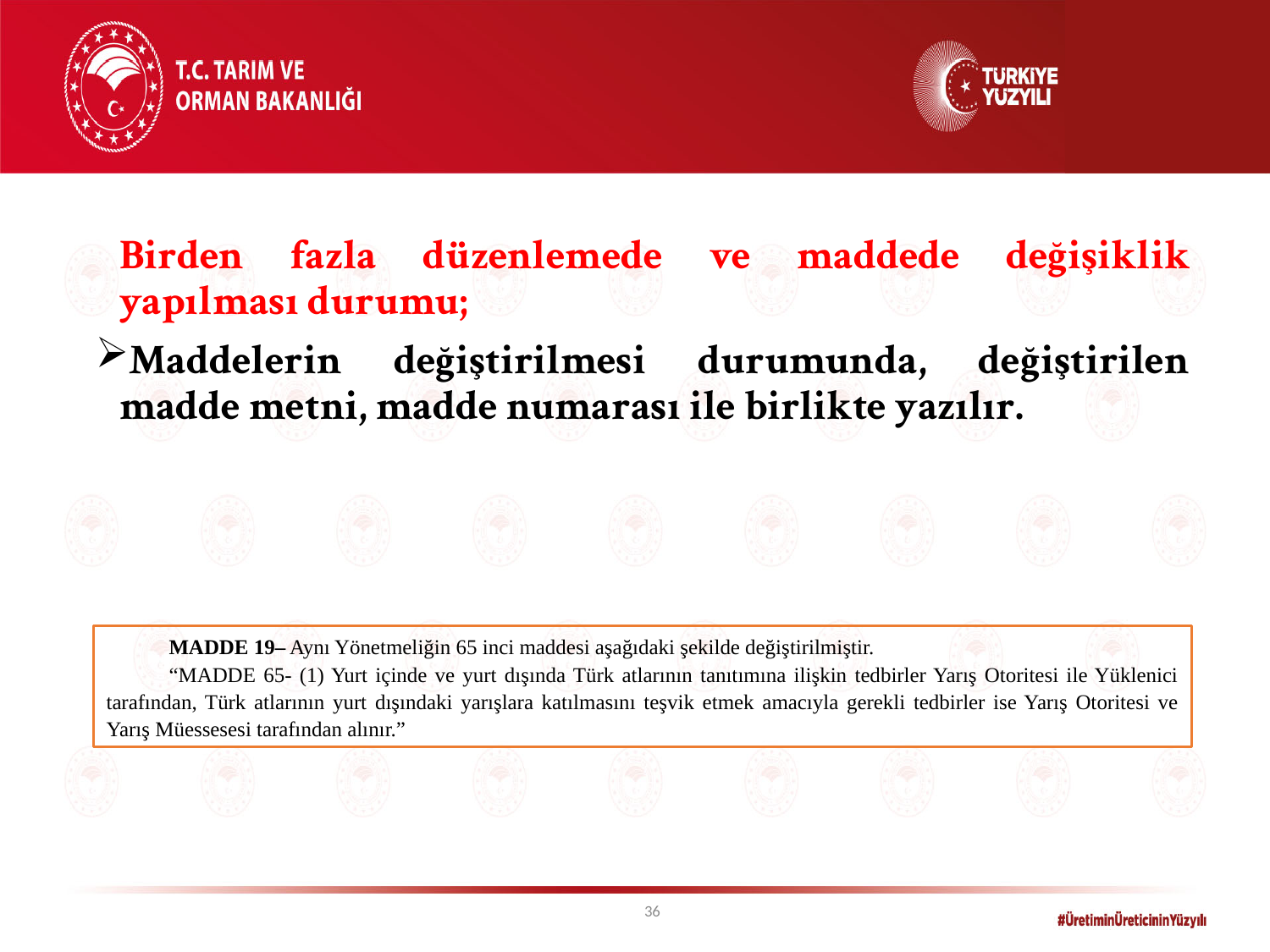

Birden fazla düzenlemede ve maddede değişiklik yapılması durumu;
Maddelerin değiştirilmesi durumunda, değiştirilen madde metni, madde numarası ile birlikte yazılır.

MADDE 19– Aynı Yönetmeliğin 65 inci maddesi aşağıdaki şekilde değiştirilmiştir.
“MADDE 65- (1) Yurt içinde ve yurt dışında Türk atlarının tanıtımına ilişkin tedbirler Yarış Otoritesi ile Yüklenici tarafından, Türk atlarının yurt dışındaki yarışlara katılmasını teşvik etmek amacıyla gerekli tedbirler ise Yarış Otoritesi ve Yarış Müessesesi tarafından alınır.”
36